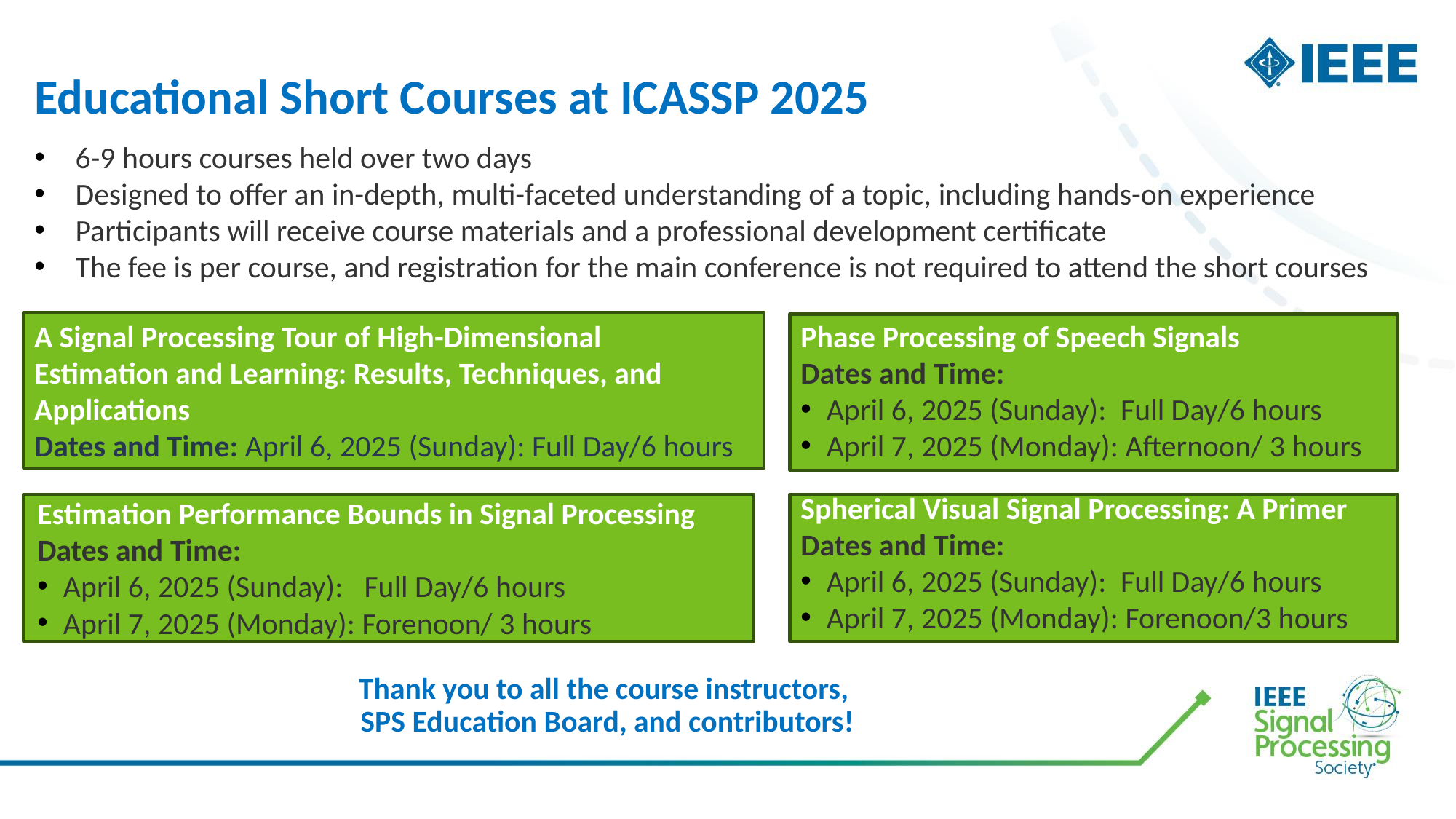

# Educational Short Courses at ICASSP 2025
6-9 hours courses held over two days
Designed to offer an in-depth, multi-faceted understanding of a topic, including hands-on experience
Participants will receive course materials and a professional development certificate
The fee is per course, and registration for the main conference is not required to attend the short courses

A Signal Processing Tour of High-Dimensional
Estimation and Learning: Results, Techniques, and Applications
Dates and Time: April 6, 2025 (Sunday): Full Day/6 hours
Phase Processing of Speech Signals
Dates and Time:
April 6, 2025 (Sunday):  Full Day/6 hours
April 7, 2025 (Monday): Afternoon/ 3 hours

Spherical Visual Signal Processing: A Primer
Dates and Time:
April 6, 2025 (Sunday):  Full Day/6 hours
April 7, 2025 (Monday): Forenoon/3 hours
Estimation Performance Bounds in Signal Processing
Dates and Time:
April 6, 2025 (Sunday):   Full Day/6 hours
April 7, 2025 (Monday): Forenoon/ 3 hours

Thank you to all the course instructors,
SPS Education Board, and contributors!